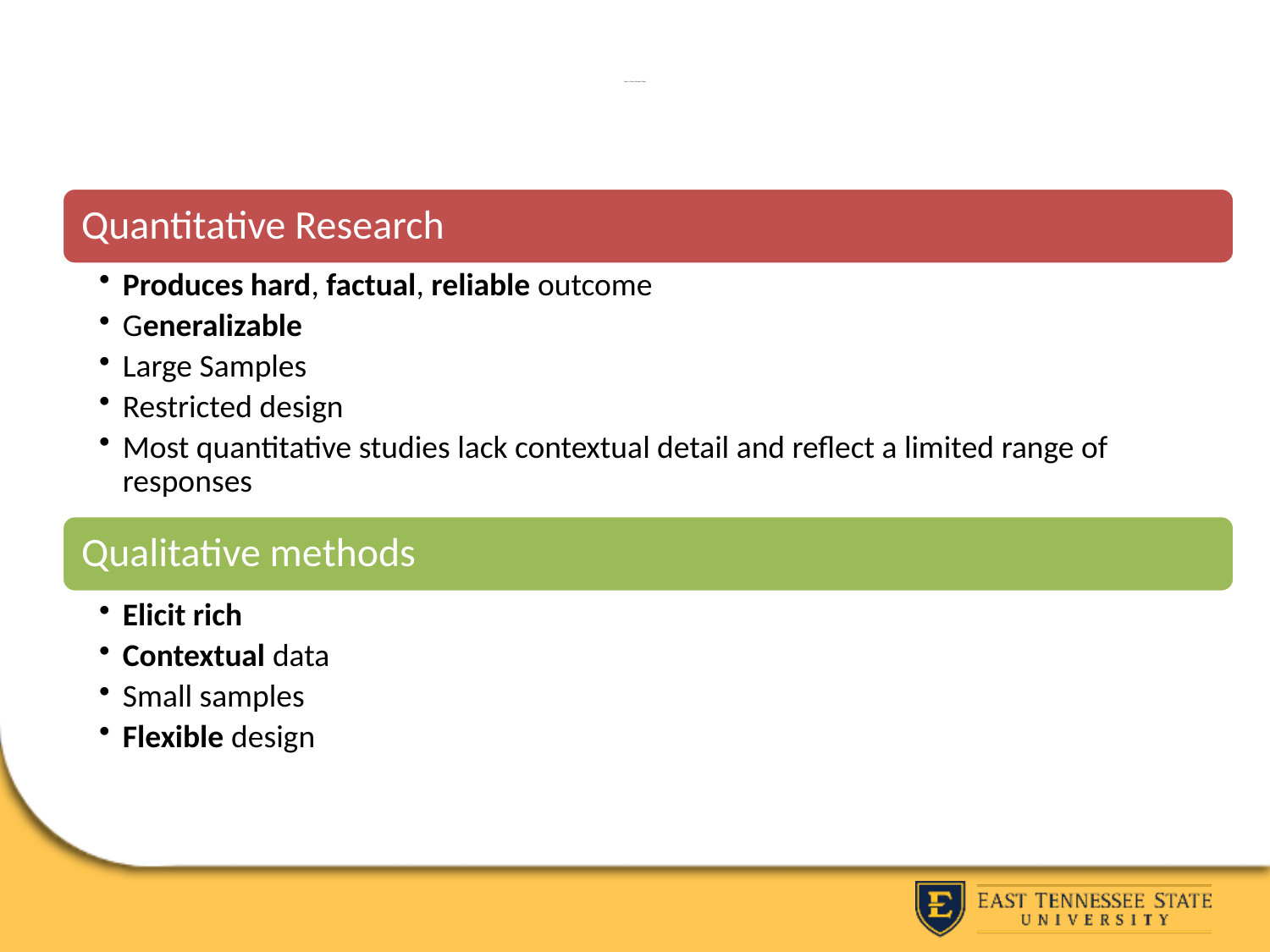

# Qual vs. Quant (Design & Data)
Quantitative Research
Produces hard, factual, reliable outcome
Generalizable
Large Samples
Restricted design
Most quantitative studies lack contextual detail and reflect a limited range of responses
Qualitative methods
Elicit rich
Contextual data
Small samples
Flexible design